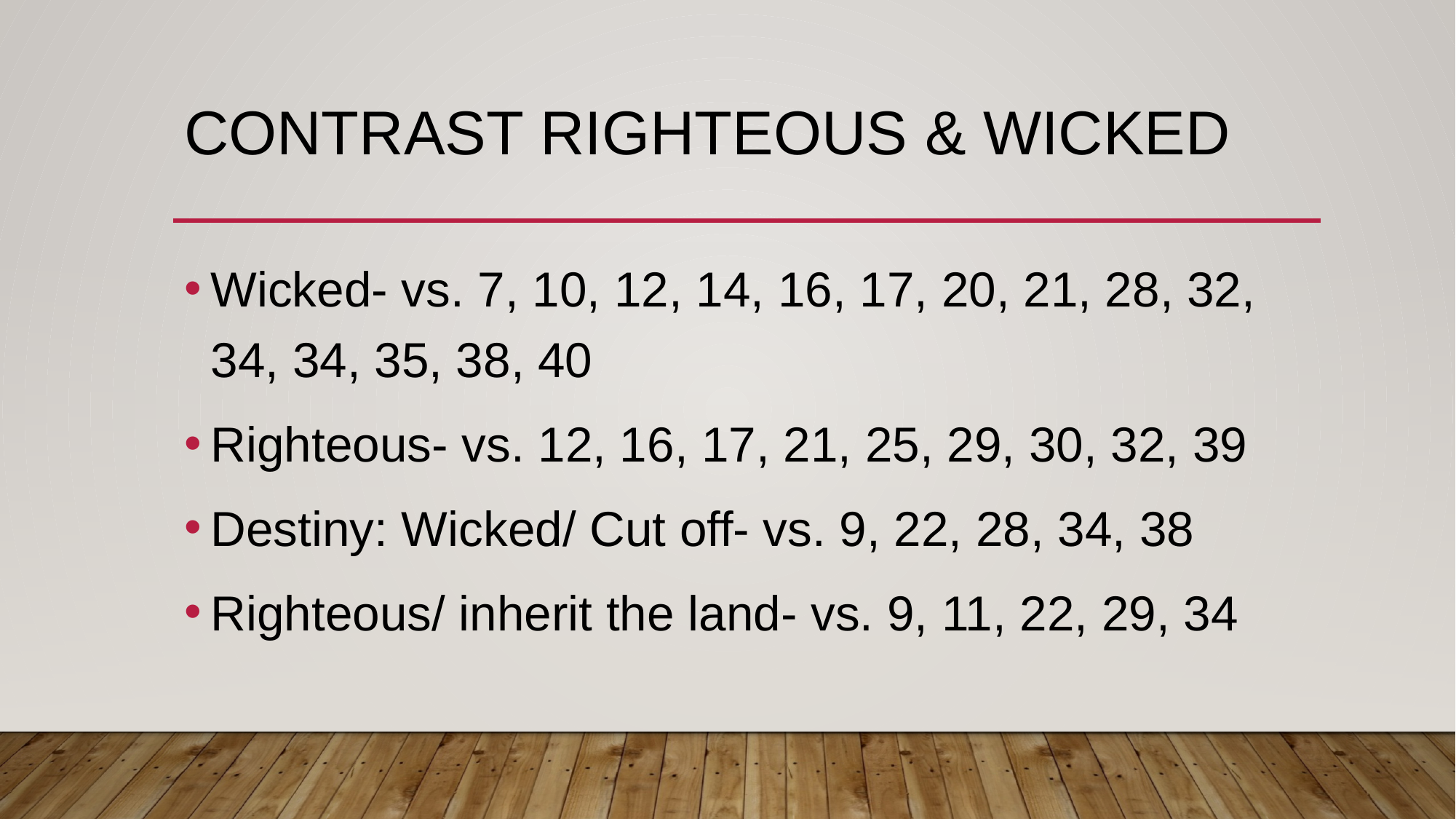

# Contrast Righteous & Wicked
Wicked- vs. 7, 10, 12, 14, 16, 17, 20, 21, 28, 32, 34, 34, 35, 38, 40
Righteous- vs. 12, 16, 17, 21, 25, 29, 30, 32, 39
Destiny: Wicked/ Cut off- vs. 9, 22, 28, 34, 38
Righteous/ inherit the land- vs. 9, 11, 22, 29, 34